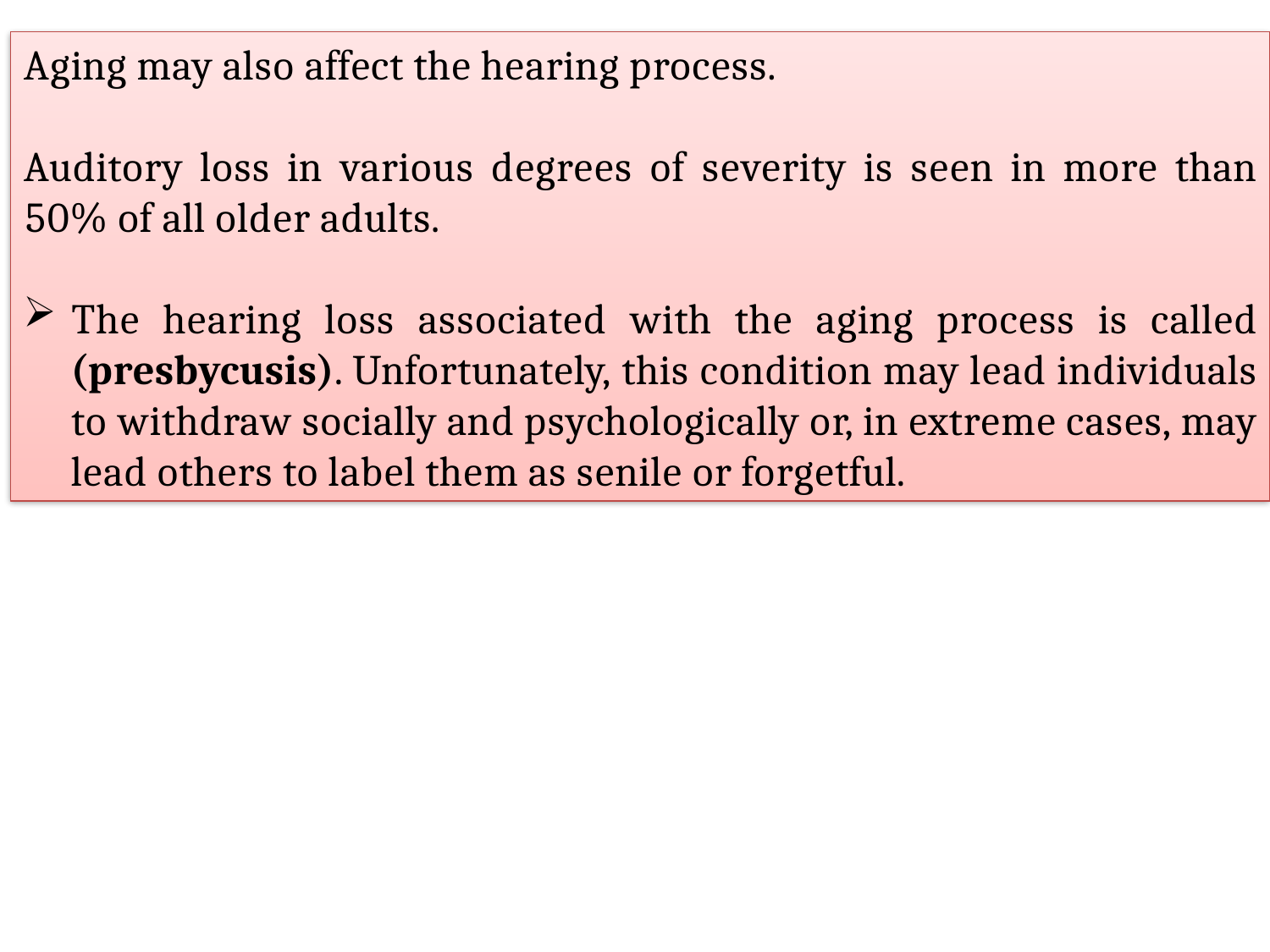

Aging may also affect the hearing process.

Auditory loss in various degrees of severity is seen in more than 50% of all older adults.

The hearing loss associated with the aging process is called (presbycusis). Unfortunately, this condition may lead individuals to withdraw socially and psychologically or, in extreme cases, may lead others to label them as senile or forgetful.